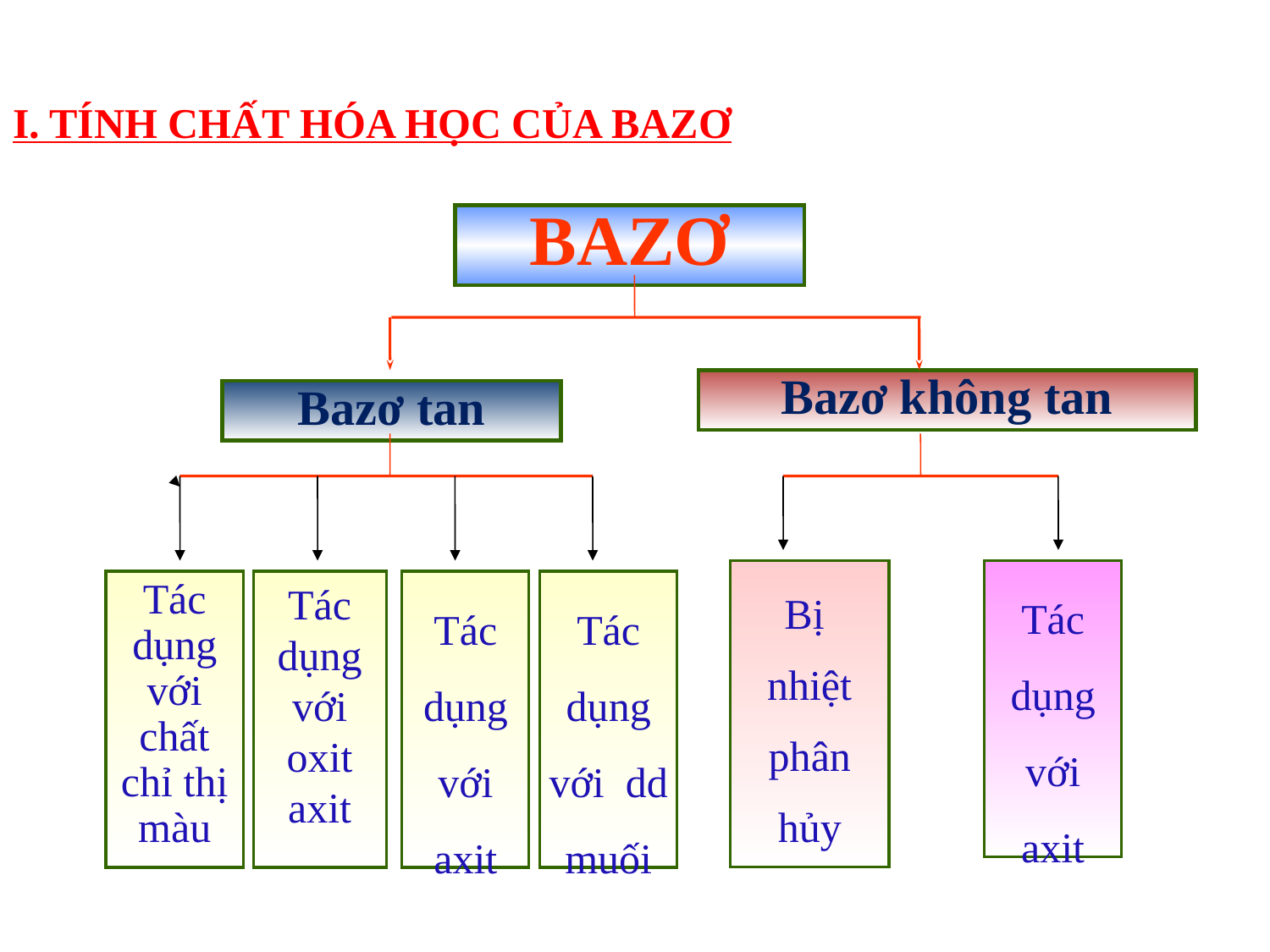

I. TÍNH CHẤT HÓA HỌC CỦA BAZƠ
BAZƠ

Bazơ không tan
Bazơ tan

Bị
nhiệt phân hủy
Tác dụng với axit

Tác dụng với chất chỉ thị màu
Tác dụng với oxit axit
Tác dụng với axit
Tác dụng với  dd muối